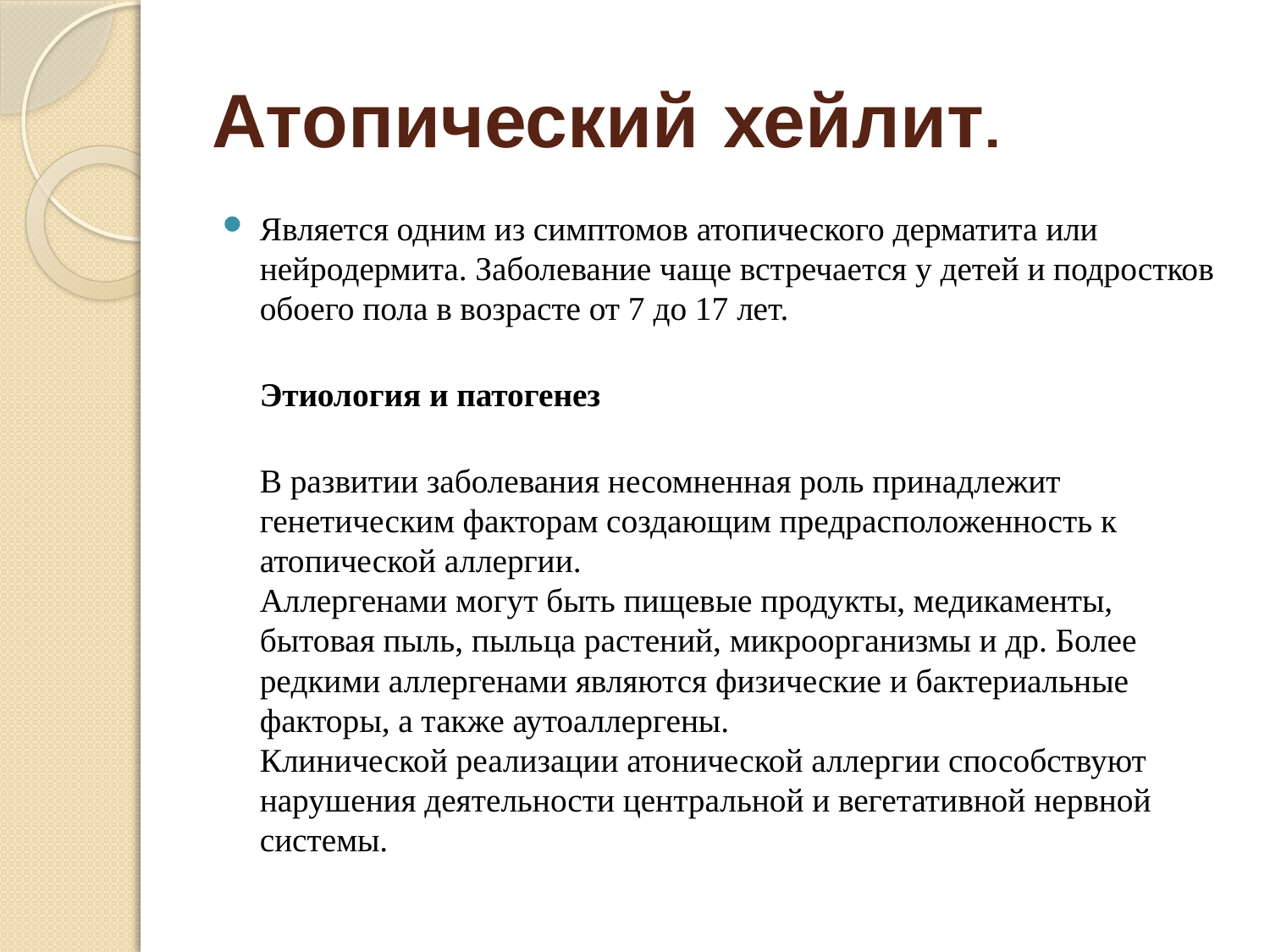

# Атопический хейлит.
Является одним из симптомов атопического дерматита или нейродермита. Заболевание чаще встречается у детей и подростков обоего пола в возрасте от 7 до 17 лет.
Этиология и патогенез
В развитии заболевания несомненная роль принадлежит
генетическим факторам создающим предрасположенность к
атопической аллергии.
Аллергенами могут быть пищевые продукты, медикаменты,
бытовая пыль, пыльца растений, микроорганизмы и др. Более
редкими аллергенами являются физические и бактериальные
факторы, а также аутоаллергены.
Клинической реализации атонической аллергии способствуют
нарушения деятельности центральной и вегетативной нервной
системы.